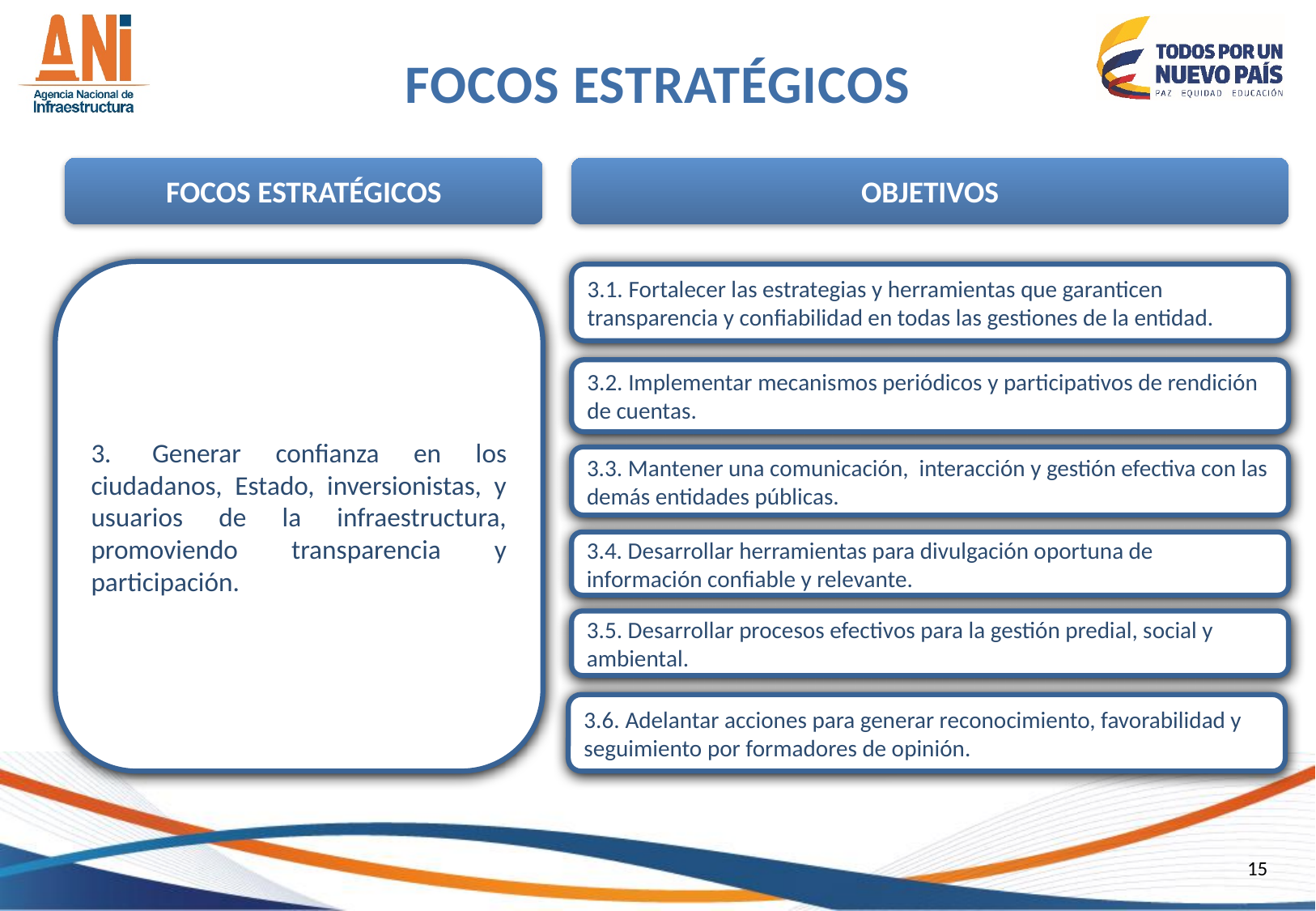

FOCOS ESTRATÉGICOS
FOCOS ESTRATÉGICOS
OBJETIVOS
3.  Generar confianza en los ciudadanos, Estado, inversionistas, y usuarios de la infraestructura, promoviendo transparencia y participación.
3.1. Fortalecer las estrategias y herramientas que garanticen transparencia y confiabilidad en todas las gestiones de la entidad.
3.2. Implementar mecanismos periódicos y participativos de rendición de cuentas.
3.3. Mantener una comunicación,  interacción y gestión efectiva con las demás entidades públicas.
3.4. Desarrollar herramientas para divulgación oportuna de información confiable y relevante.
3.5. Desarrollar procesos efectivos para la gestión predial, social y ambiental.
3.6. Adelantar acciones para generar reconocimiento, favorabilidad y seguimiento por formadores de opinión.
15